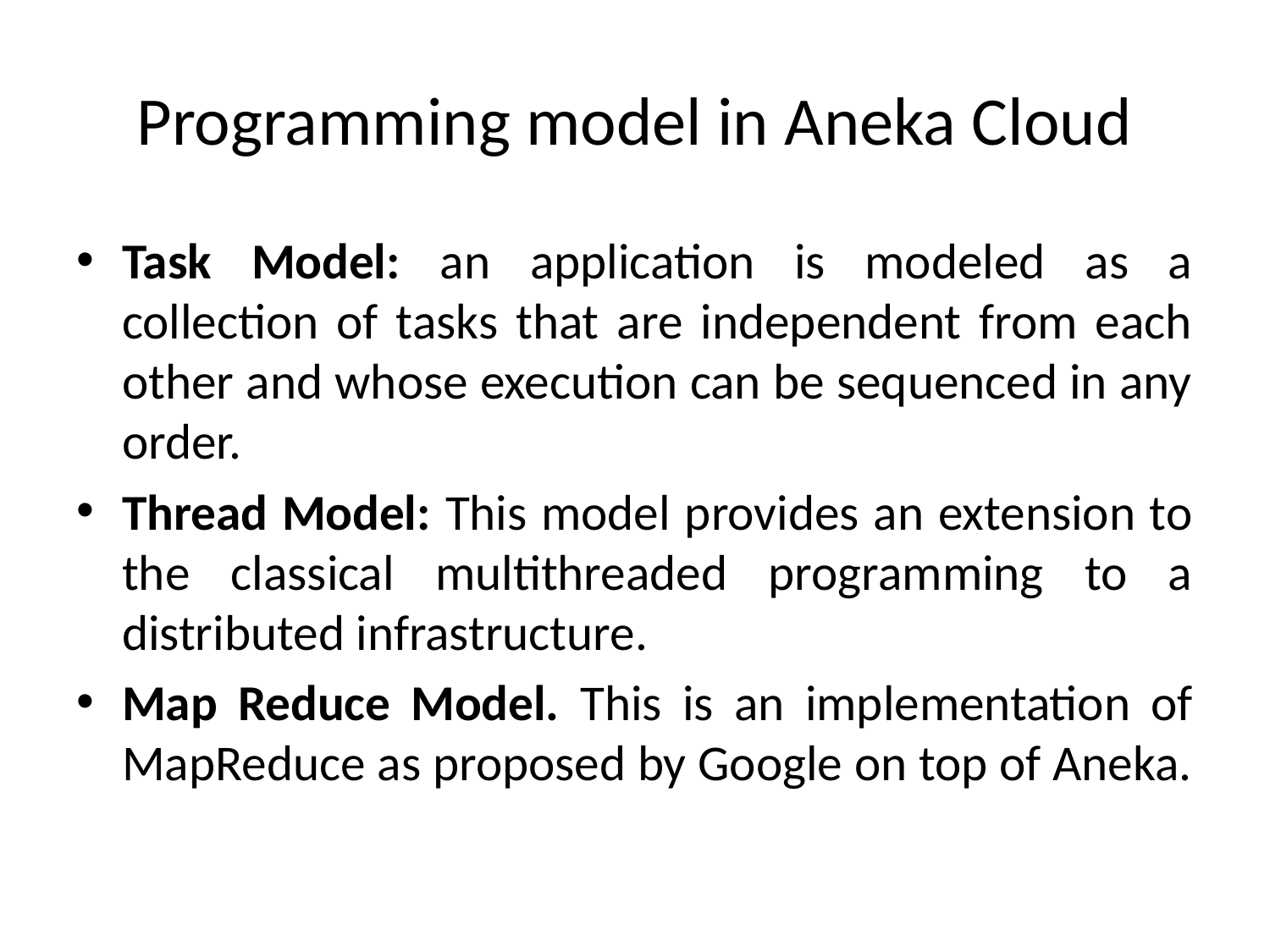

# Programming model in Aneka Cloud
Task Model: an application is modeled as a collection of tasks that are independent from each other and whose execution can be sequenced in any order.
Thread Model: This model provides an extension to the classical multithreaded programming to a distributed infrastructure.
Map Reduce Model. This is an implementation of MapReduce as proposed by Google on top of Aneka.